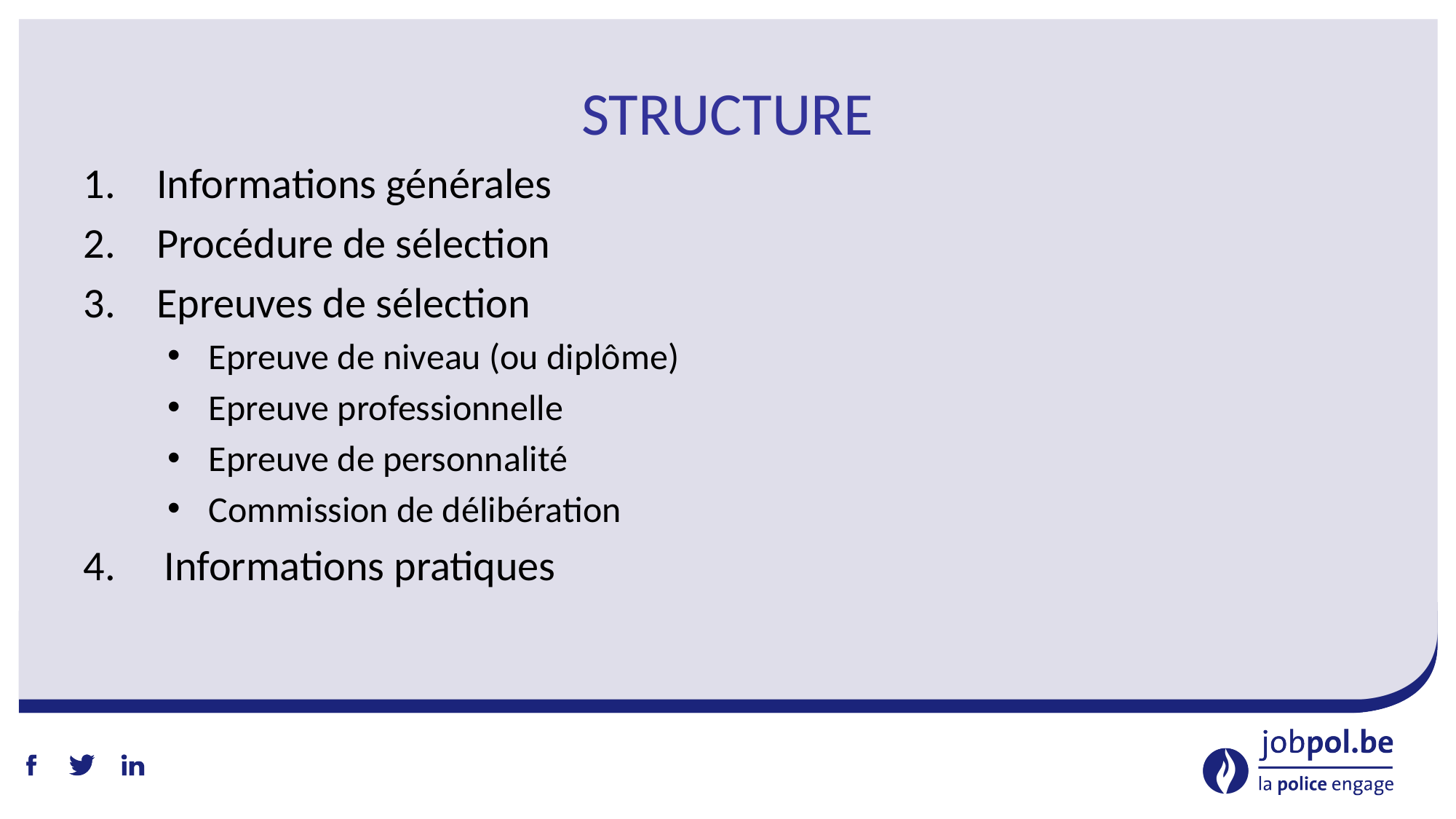

# STRUCTURE
Informations générales
Procédure de sélection
Epreuves de sélection
Epreuve de niveau (ou diplôme)
Epreuve professionnelle
Epreuve de personnalité
Commission de délibération
  Informations pratiques